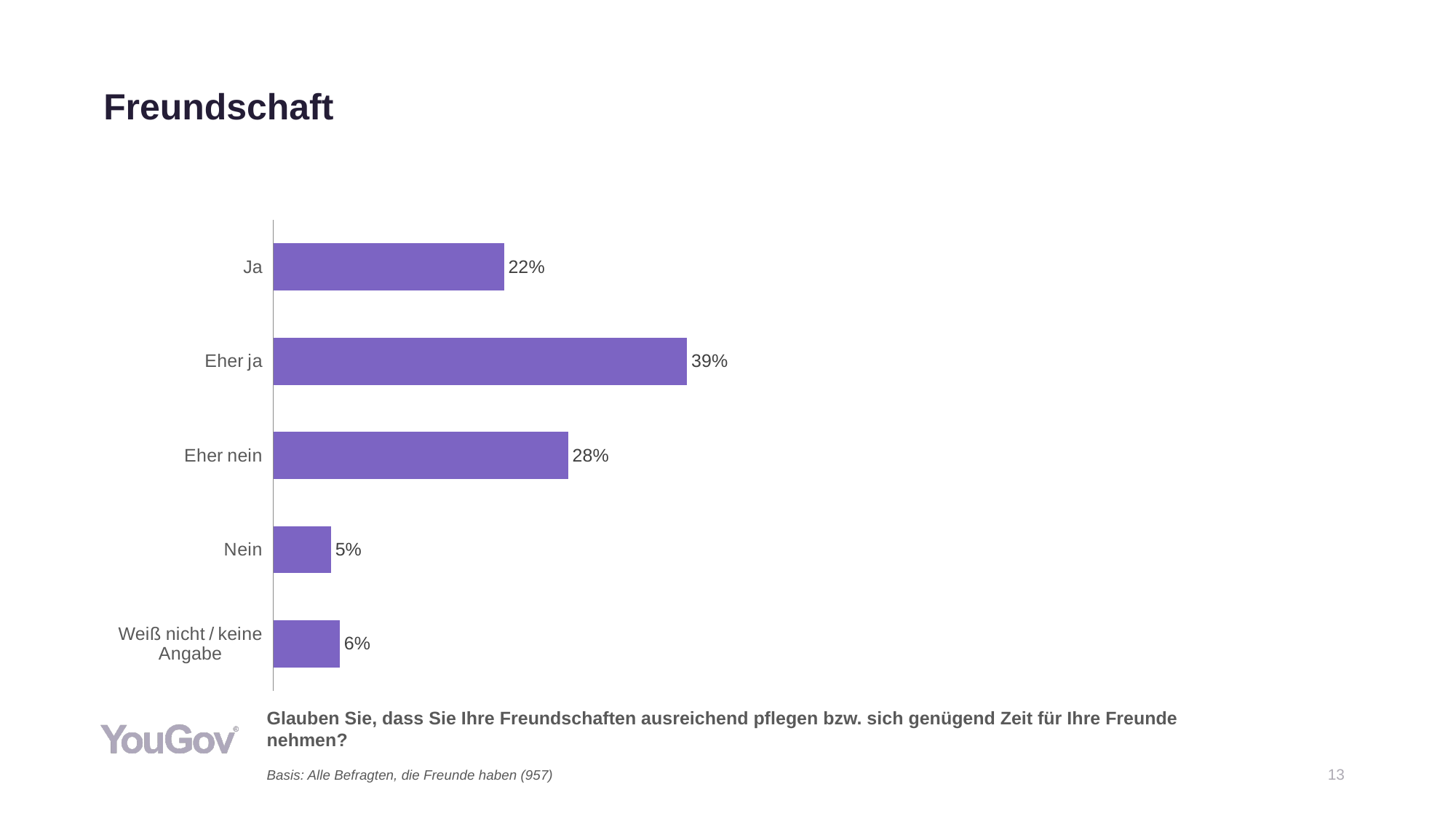

# Freundschaft

### Chart

| Category | Gesamt (n=957) |
|---|---|
| Ja | 0.2169 |
| Eher ja | 0.3891 |
| Eher nein | 0.2772 |
| Nein | 0.0543 |
| Weiß nicht / keine Angabe | 0.0625 |
Glauben Sie, dass Sie Ihre Freundschaften ausreichend pflegen bzw. sich genügend Zeit für Ihre Freunde nehmen?
Basis: Alle Befragten, die Freunde haben (957)